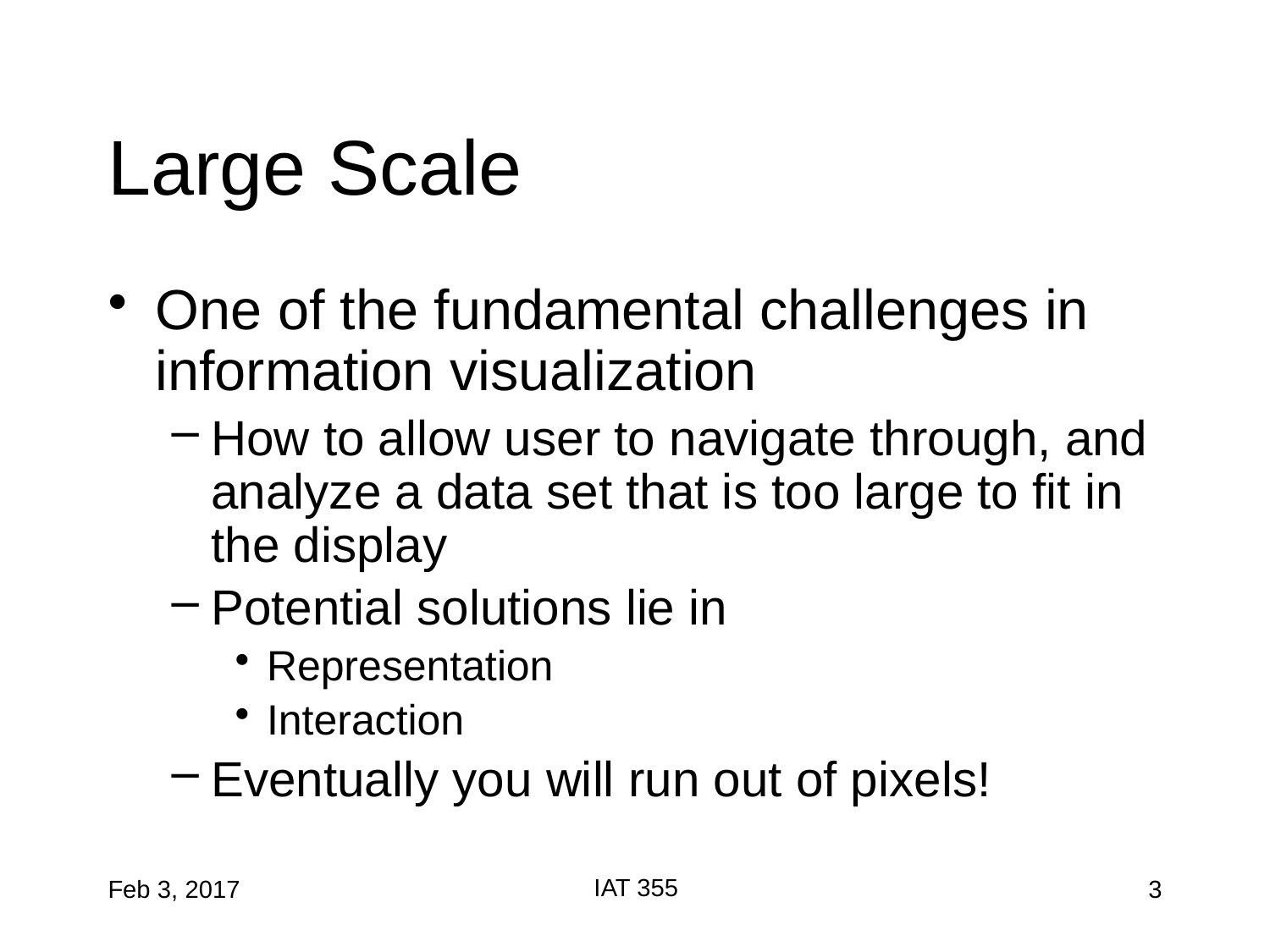

# Large Scale
One of the fundamental challenges in information visualization
How to allow user to navigate through, and analyze a data set that is too large to fit in the display
Potential solutions lie in
Representation
Interaction
Eventually you will run out of pixels!
IAT 355
Feb 3, 2017
3